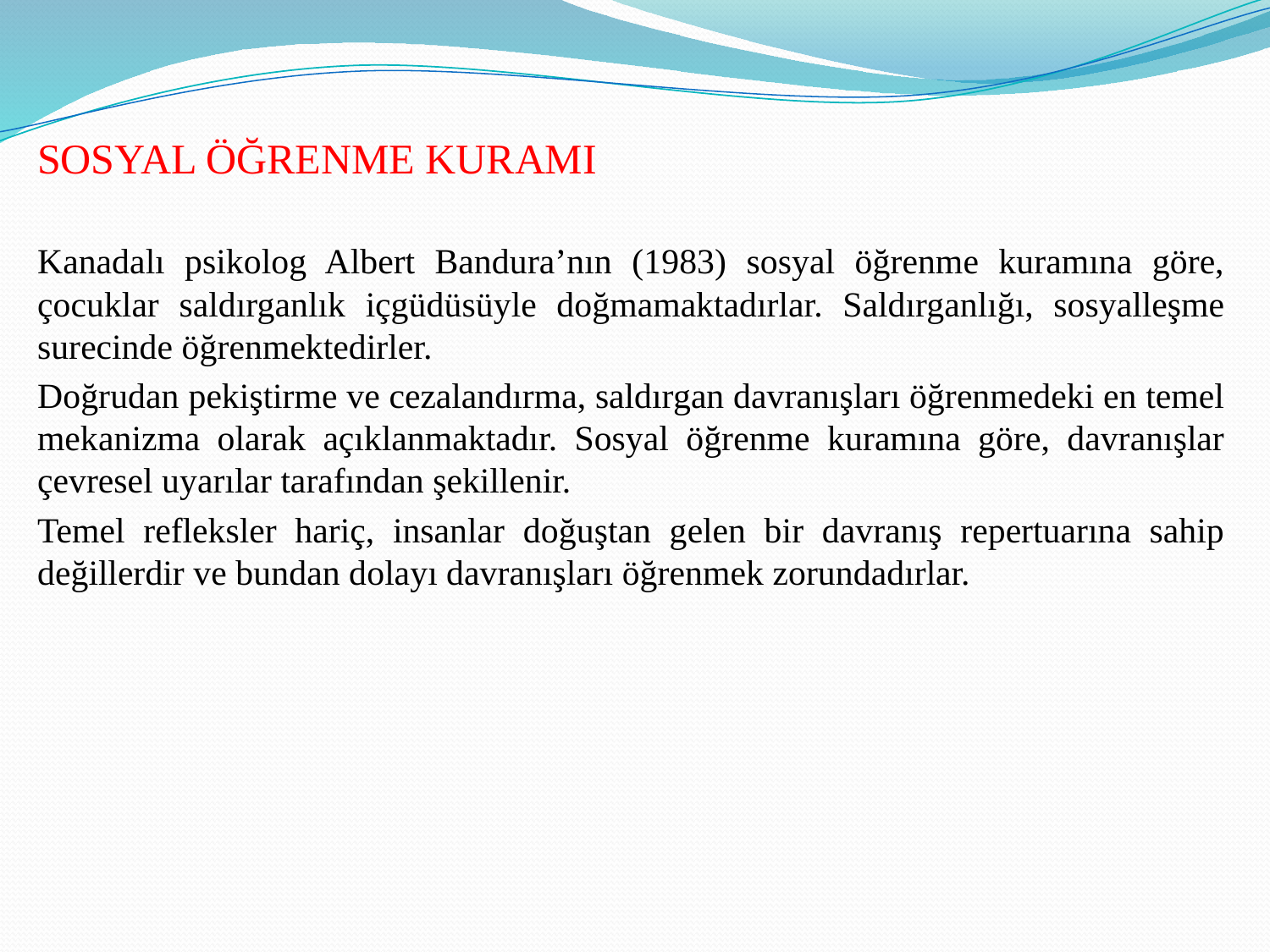

SOSYAL ÖĞRENME KURAMI

Kanadalı psikolog Albert Bandura’nın (1983) sosyal öğrenme kuramına göre, çocuklar saldırganlık içgüdüsüyle doğmamaktadırlar. Saldırganlığı, sosyalleşme surecinde öğrenmektedirler.
Doğrudan pekiştirme ve cezalandırma, saldırgan davranışları öğrenmedeki en temel mekanizma olarak açıklanmaktadır. Sosyal öğrenme kuramına göre, davranışlar çevresel uyarılar tarafından şekillenir.
Temel refleksler hariç, insanlar doğuştan gelen bir davranış repertuarına sahip değillerdir ve bundan dolayı davranışları öğrenmek zorundadırlar.